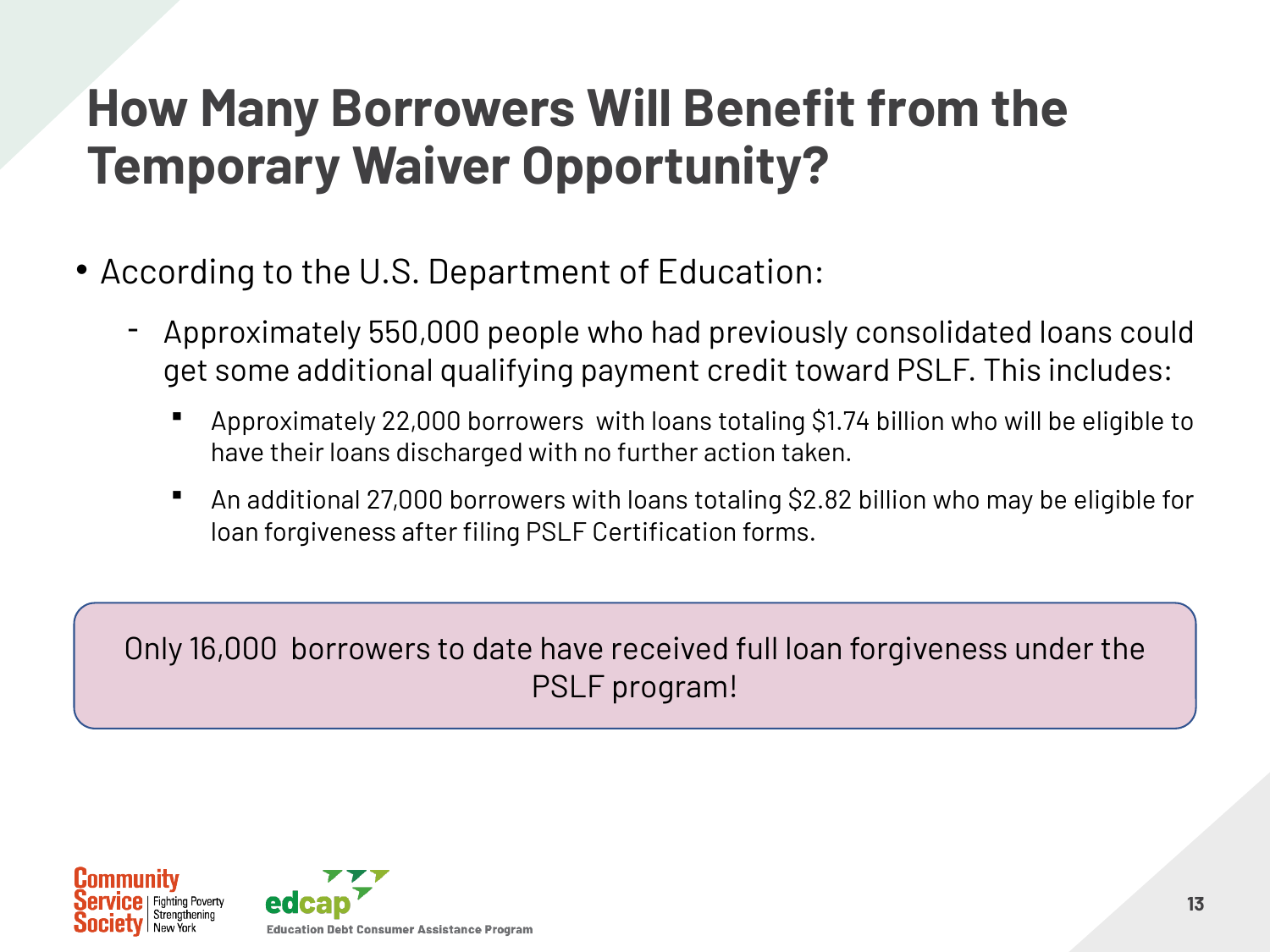

# How Many Borrowers Will Benefit from the Temporary Waiver Opportunity?
According to the U.S. Department of Education:
Approximately 550,000 people who had previously consolidated loans could get some additional qualifying payment credit toward PSLF. This includes:
Approximately 22,000 borrowers  with loans totaling $1.74 billion who will be eligible to have their loans discharged with no further action taken.
An additional 27,000 borrowers with loans totaling $2.82 billion who may be eligible for loan forgiveness after filing PSLF Certification forms.
Only 16,000  borrowers to date have received full loan forgiveness under the PSLF program!
13